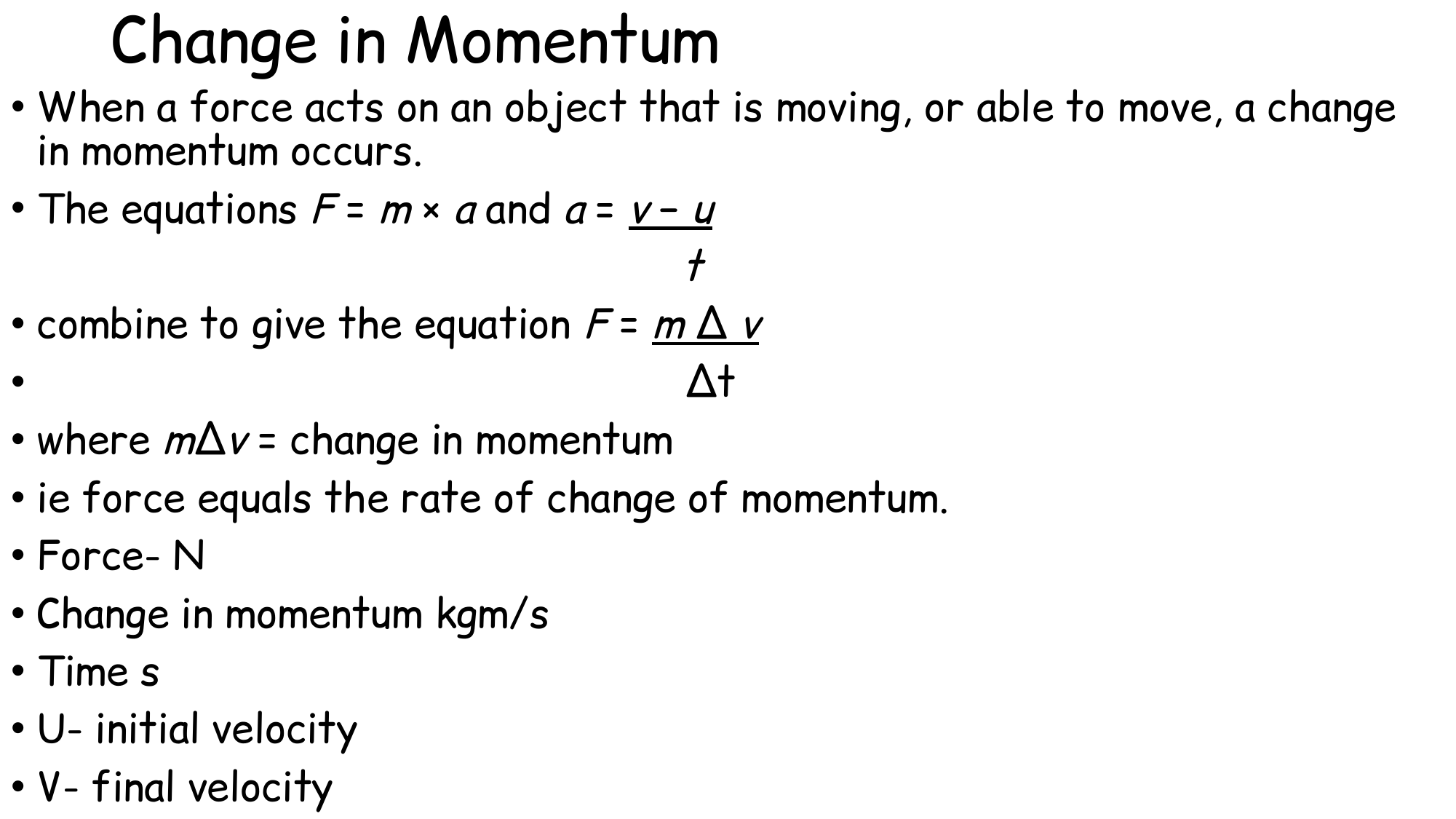

# Change in Momentum
When a force acts on an object that is moving, or able to move, a change in momentum occurs.
The equations F = m × a and a = v − u
                                                        t
combine to give the equation F = m Δ v
                                                      Δt
where mΔv = change in momentum
ie force equals the rate of change of momentum.
Force- N
Change in momentum kgm/s
Time s
U- initial velocity
V- final velocity